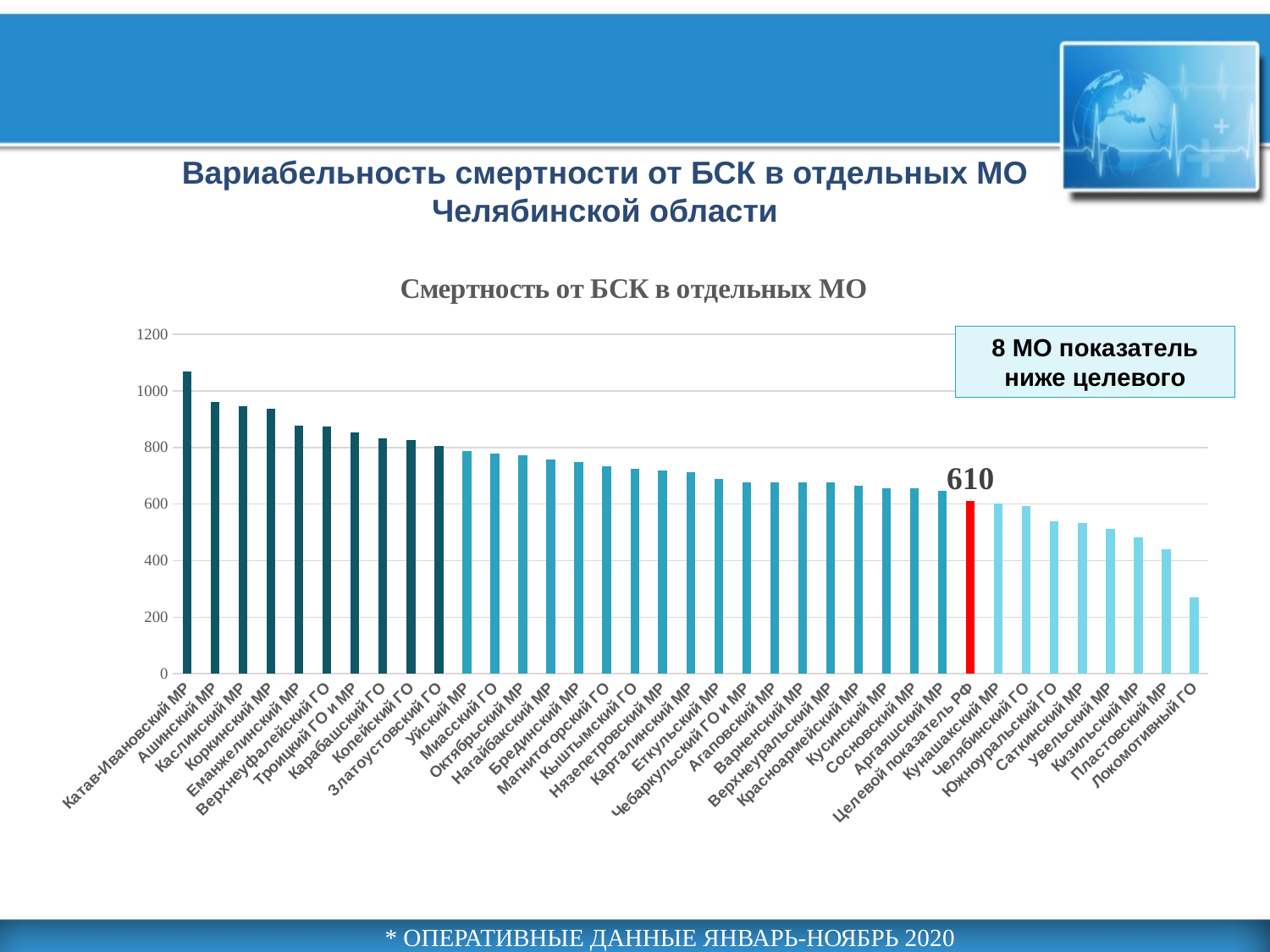

Вариабельность смертности от БСК в отдельных МО Челябинской области

### Chart: Смертность от БСК в отдельных МО

| Category | Смертность от БСК |
|---|---|
| Катав-Ивановский МР | 1067.7 |
| Ашинский МР | 961.8 |
| Каслинский МР | 946.0 |
| Коркинский МР | 935.9 |
| Еманжелинский МР | 876.8 |
| Верхнеуфалейский ГО | 875.2 |
| Троицкий ГО и МР | 854.2 |
| Карабашский ГО | 833.6 |
| Копейский ГО | 827.0 |
| Златоустовский ГО | 804.7 |
| Уйский МР | 787.3 |
| Миасский ГО | 777.8 |
| Октябрьский МР | 773.6 |
| Нагайбакский МР | 758.8 |
| Брединский МР | 749.2 |
| Магнитогорский ГО | 733.9 |
| Кыштымский ГО | 725.2 |
| Нязепетровский МР | 718.5 |
| Карталинский МР | 713.3 |
| Еткульский МР | 688.4 |
| Чебаркульский ГО и МР | 677.6 |
| Агаповский МР | 677.4 |
| Варненский МР | 676.7 |
| Верхнеуральский МР | 675.4 |
| Красноармейский МР | 666.2 |
| Кусинский МР | 657.0 |
| Сосновский МР | 656.9 |
| Аргаяшский МР | 647.0 |
| Целевой показатель РФ | 610.0 |
| Кунашакский МР | 602.0 |
| Челябинский ГО | 593.3 |
| Южноуральский ГО | 539.1 |
| Саткинский МР | 532.3 |
| Увельский МР | 512.3 |
| Кизильский МР | 481.3 |
| Пластовский МР | 439.7 |
| Локомотивный ГО | 270.9 |
8 МО показатель ниже целевого
* Оперативные данные Январь-ноябрь 2020